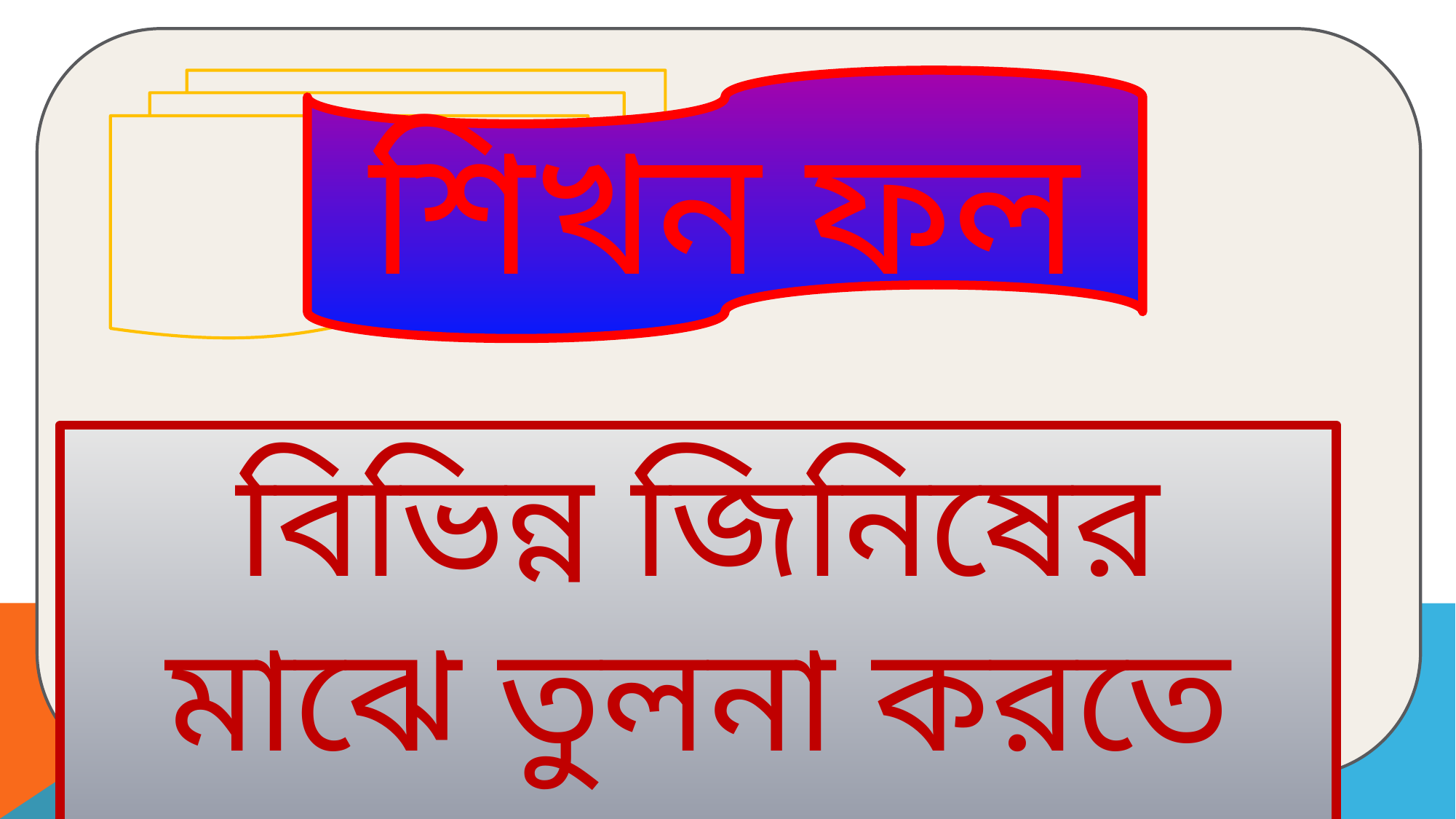

শিখন ফল
বিভিন্ন জিনিষের মাঝে তুলনা করতে পারবে।